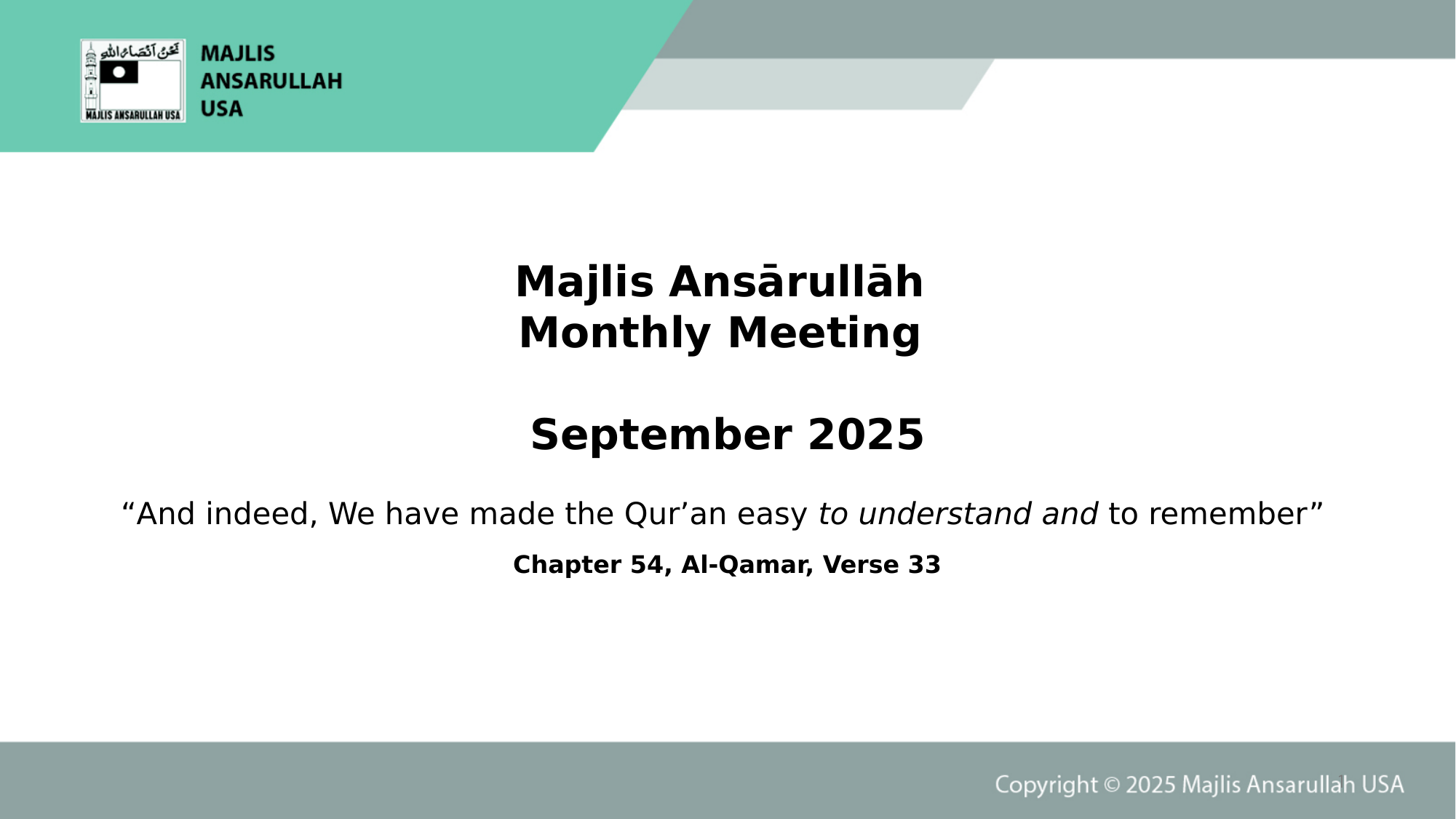

Majlis Ansārullāh
Monthly Meeting

September 2025

“And indeed, We have made the Qur’an easy to understand and to remember”

Chapter 54, Al-Qamar, Verse 33
1